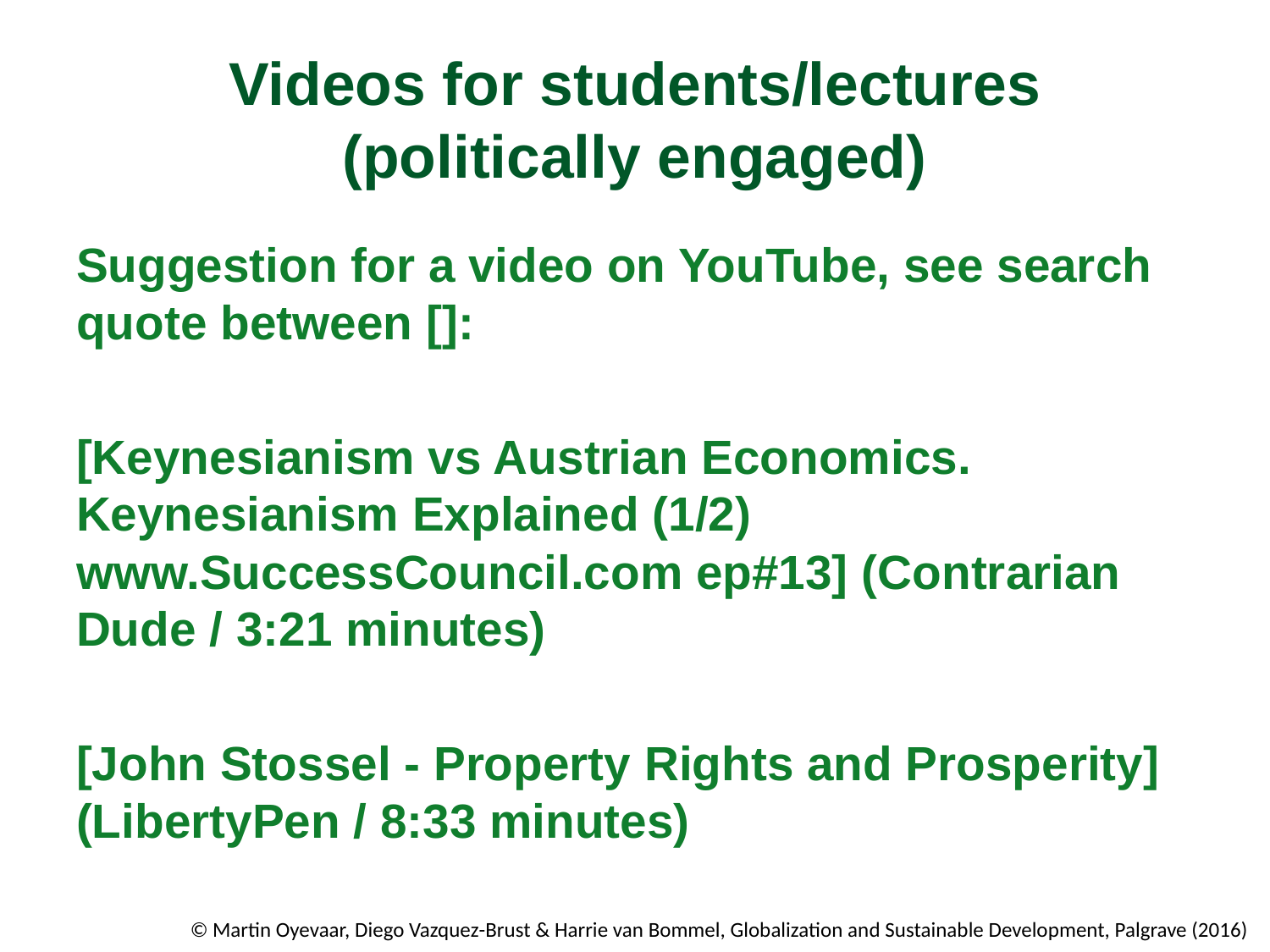

# Videos for students/lectures (politically engaged)
Suggestion for a video on YouTube, see search quote between []:

[Keynesianism vs Austrian Economics. Keynesianism Explained (1/2) www.SuccessCouncil.com ep#13] (Contrarian Dude / 3:21 minutes)

[John Stossel - Property Rights and Prosperity] (LibertyPen / 8:33 minutes)

© Martin Oyevaar, Diego Vazquez-Brust & Harrie van Bommel, Globalization and Sustainable Development, Palgrave (2016)